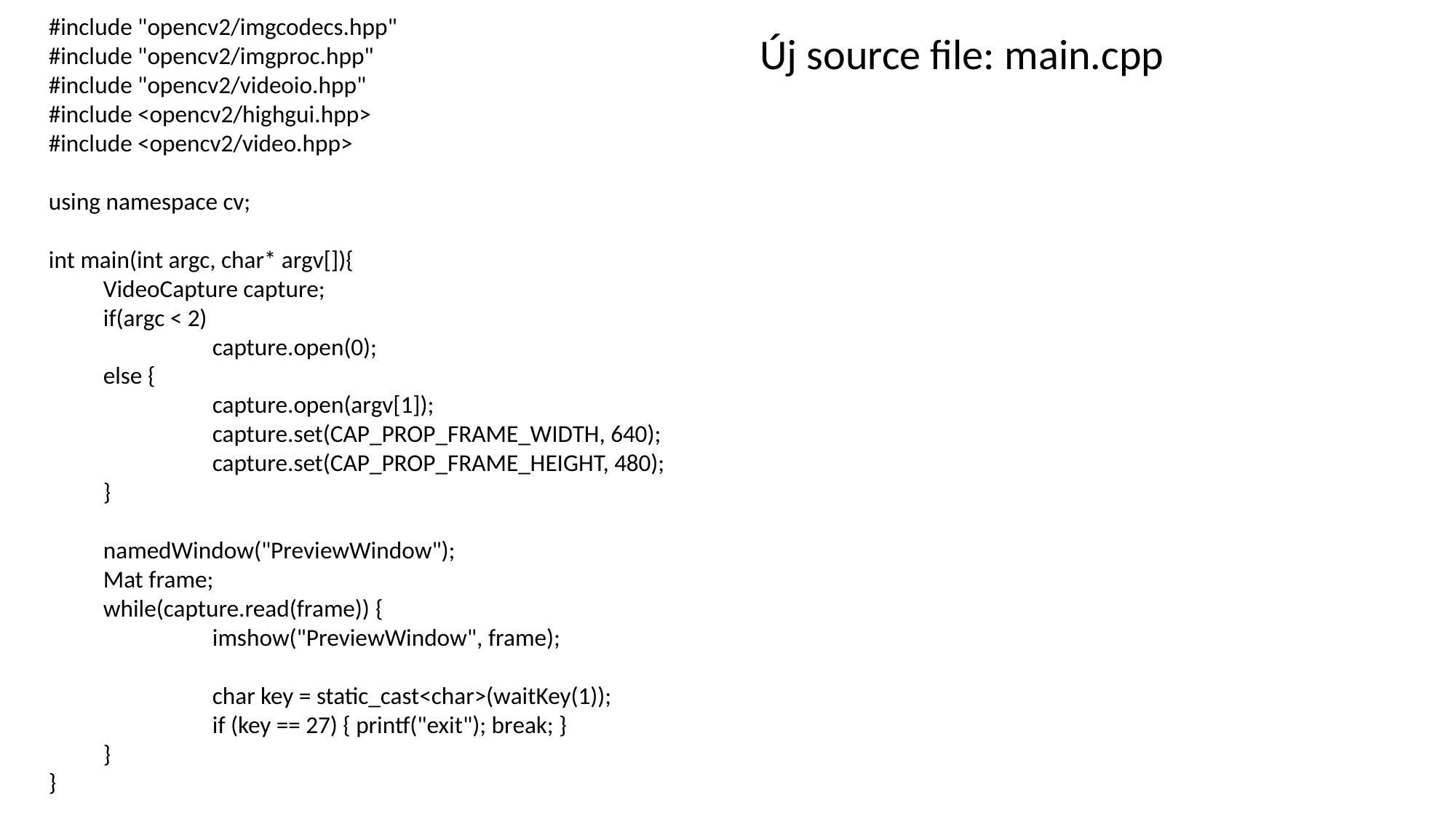

#include "opencv2/imgcodecs.hpp"
#include "opencv2/imgproc.hpp"
#include "opencv2/videoio.hpp"
#include <opencv2/highgui.hpp>
#include <opencv2/video.hpp>

using namespace cv;

int main(int argc, char* argv[]){
VideoCapture capture;
if(argc < 2)
	capture.open(0);
else {
	capture.open(argv[1]);
	capture.set(CAP_PROP_FRAME_WIDTH, 640);
	capture.set(CAP_PROP_FRAME_HEIGHT, 480);
}

namedWindow("PreviewWindow");
Mat frame;
while(capture.read(frame)) {
	imshow("PreviewWindow", frame);

	char key = static_cast<char>(waitKey(1));
	if (key == 27) { printf("exit"); break; }
}
}
Új source file: main.cpp